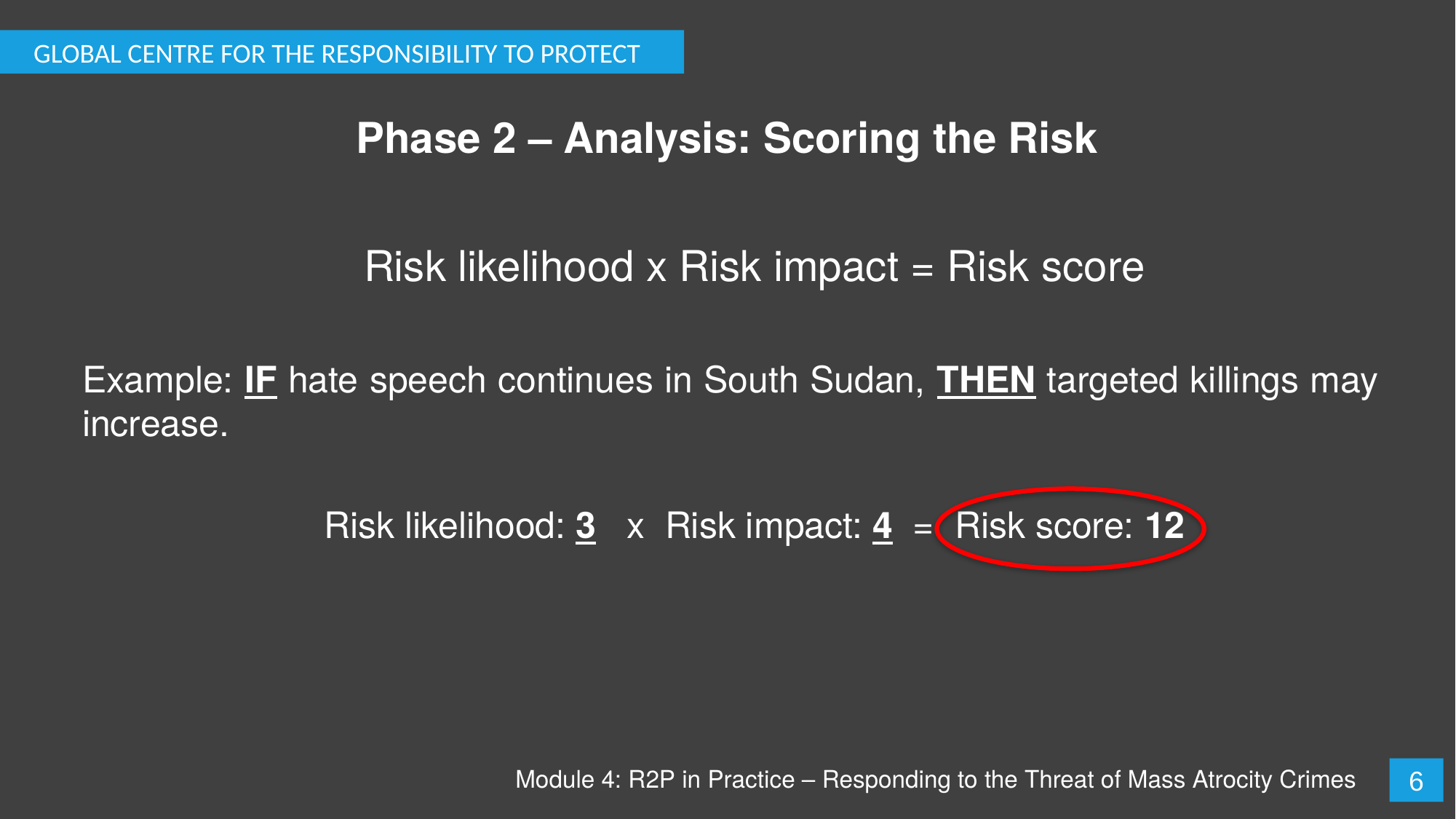

GLOBAL CENTRE FOR THE RESPONSIBILITY TO PROTECT
# Phase 2 – Analysis: Scoring the Risk
Risk likelihood x Risk impact = Risk score

Example: IF hate speech continues in South Sudan, THEN targeted killings may increase.

Risk likelihood: 3   x  Risk impact: 4  =  Risk score: 12

Module 4: R2P in Practice – Responding to the Threat of Mass Atrocity Crimes
6